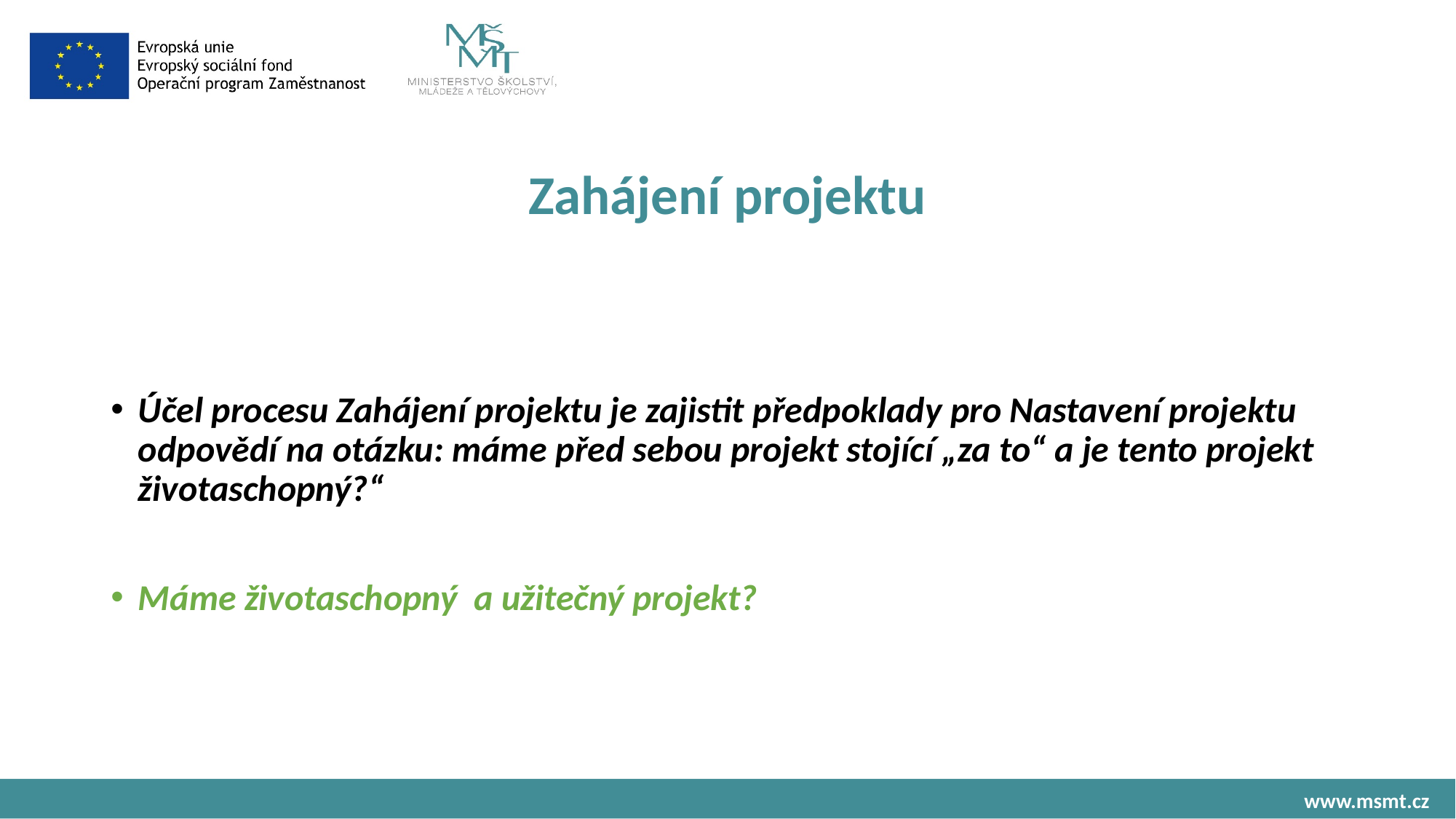

# Zahájení projektu

Účel procesu Zahájení projektu je zajistit předpoklady pro Nastavení projektu odpovědí na otázku: máme před sebou projekt stojící „za to“ a je tento projekt životaschopný?“

Máme životaschopný  a užitečný projekt?